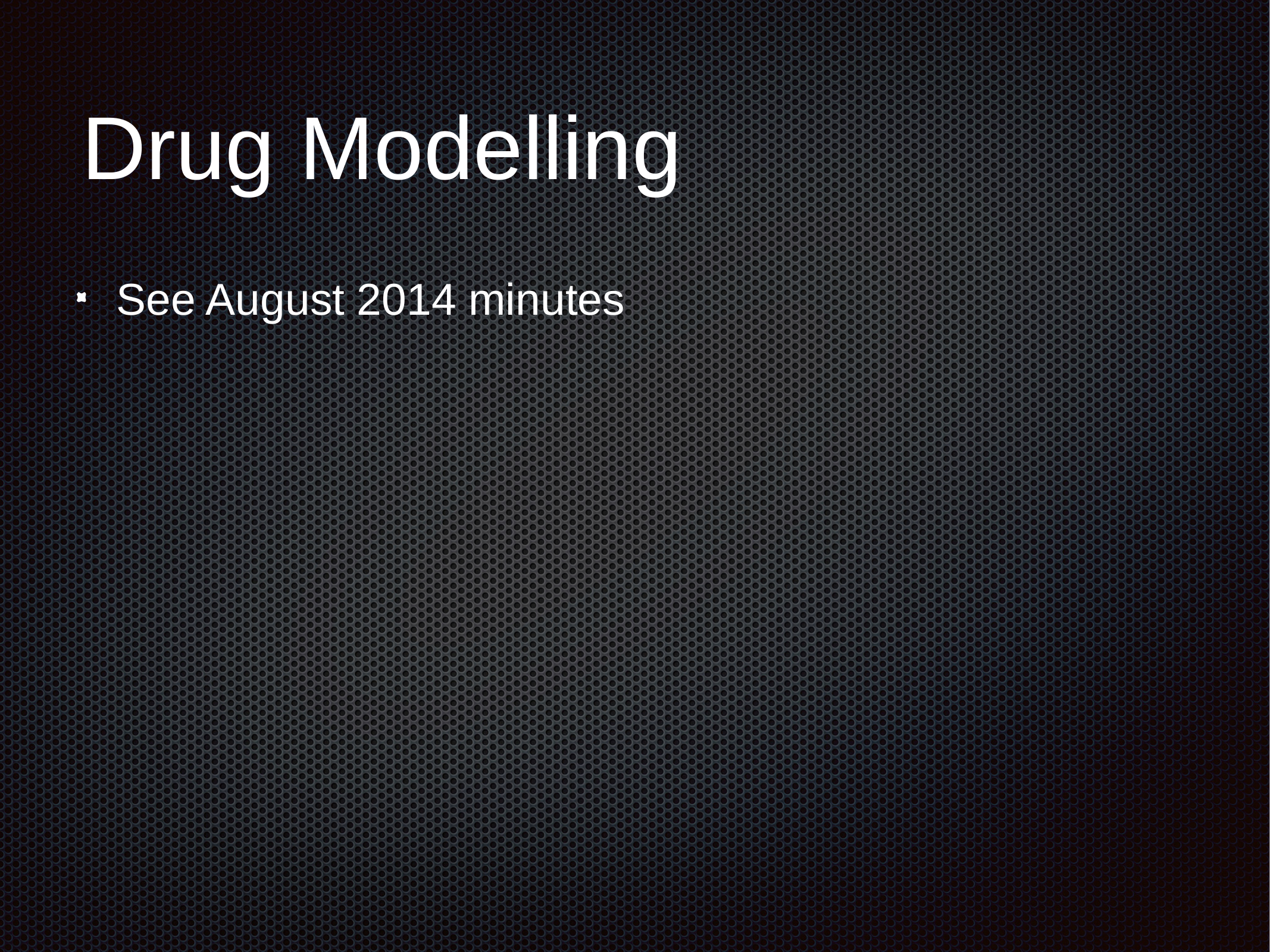

# Drug Modelling
See August 2014 minutes